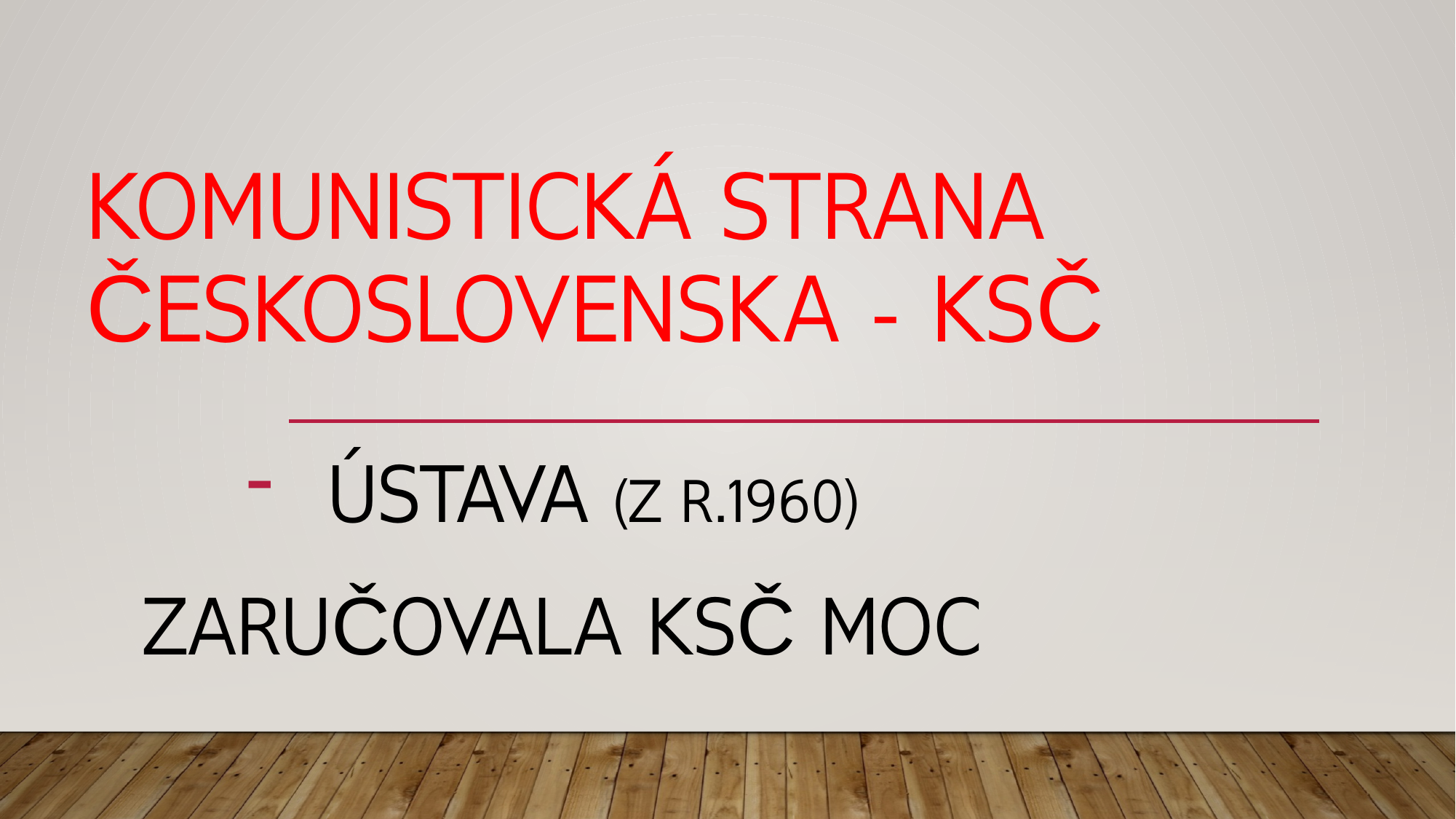

# Komunistická stRana československa - ksč
Ústava (z r.1960)
zaručovala ksč moc